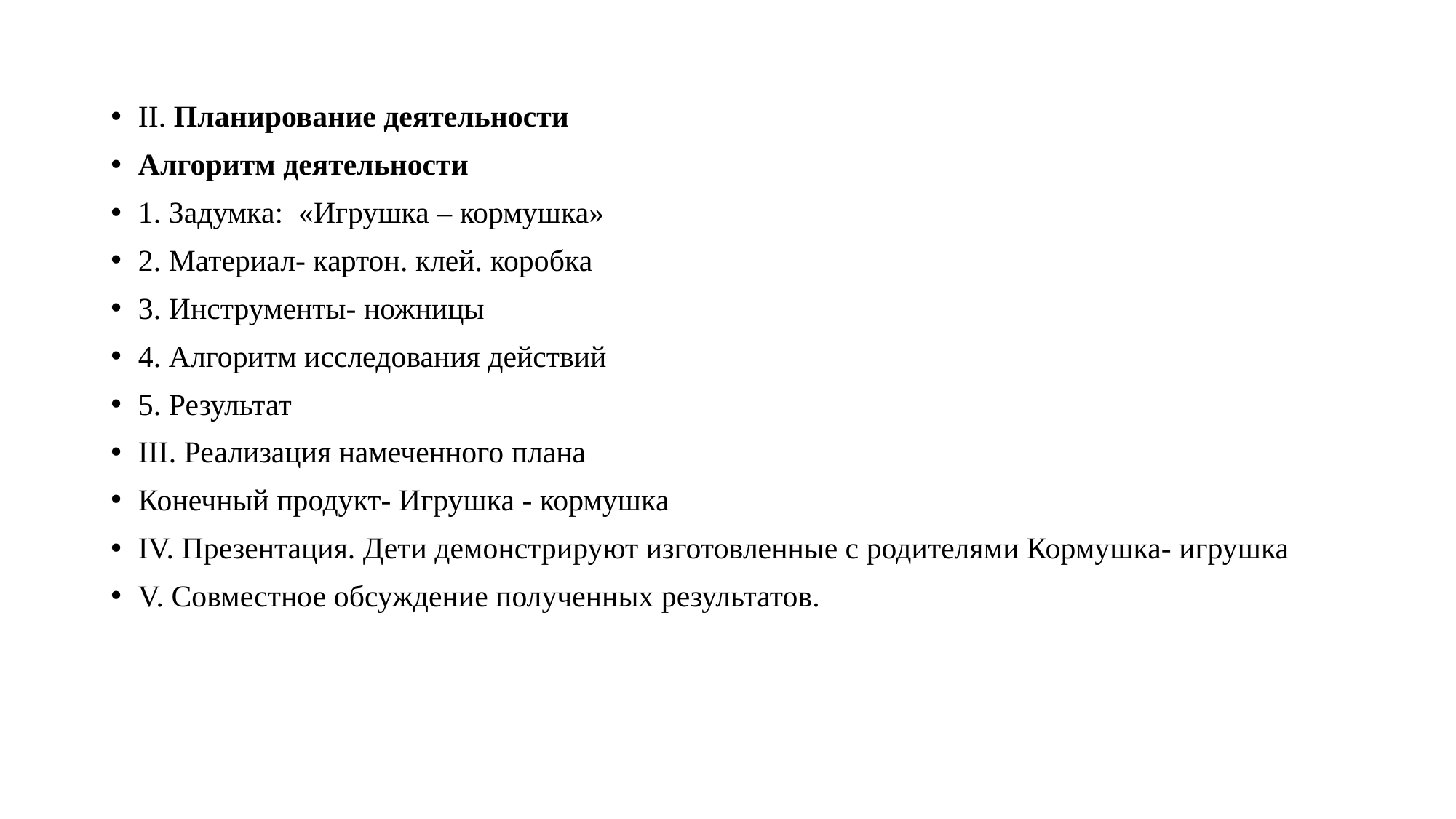

#
II. Планирование деятельности
Алгоритм деятельности
1. Задумка:  «Игрушка – кормушка»
2. Материал- картон. клей. коробка
3. Инструменты- ножницы
4. Алгоритм исследования действий
5. Результат
III. Реализация намеченного плана
Конечный продукт- Игрушка - кормушка
IV. Презентация. Дети демонстрируют изготовленные с родителями Кормушка- игрушка
V. Совместное обсуждение полученных результатов.